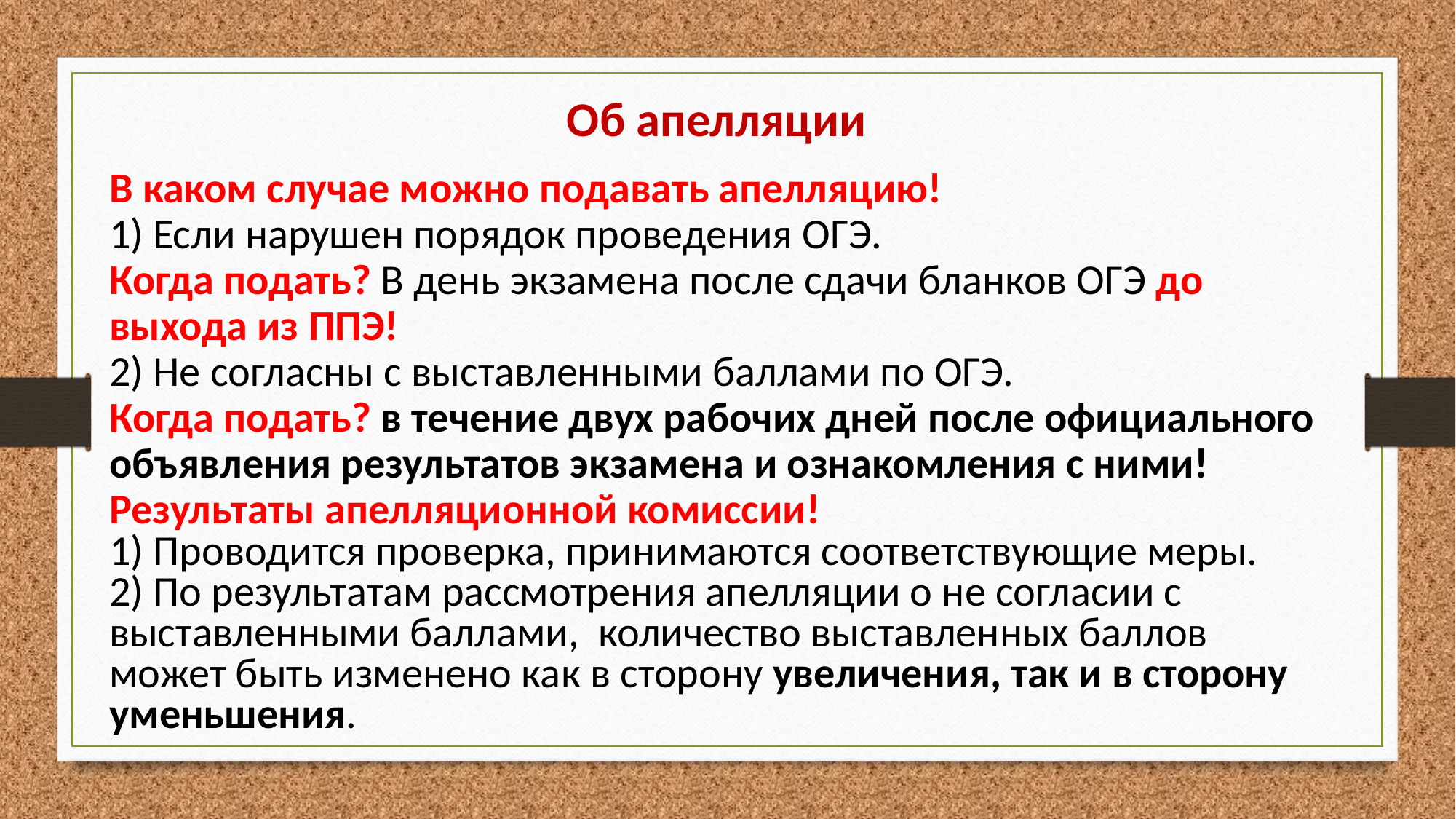

Об апелляции
В каком случае можно подавать апелляцию!
1) Если нарушен порядок проведения ОГЭ.
Когда подать? В день экзамена после сдачи бланков ОГЭ до выхода из ППЭ!
2) Не согласны с выставленными баллами по ОГЭ.
Когда подать? в течение двух рабочих дней после официального объявления результатов экзамена и ознакомления с ними!
Результаты апелляционной комиссии!
1) Проводится проверка, принимаются соответствующие меры.
2) По результатам рассмотрения апелляции о не согласии с выставленными баллами,  количество выставленных баллов может быть изменено как в сторону увеличения, так и в сторону уменьшения.